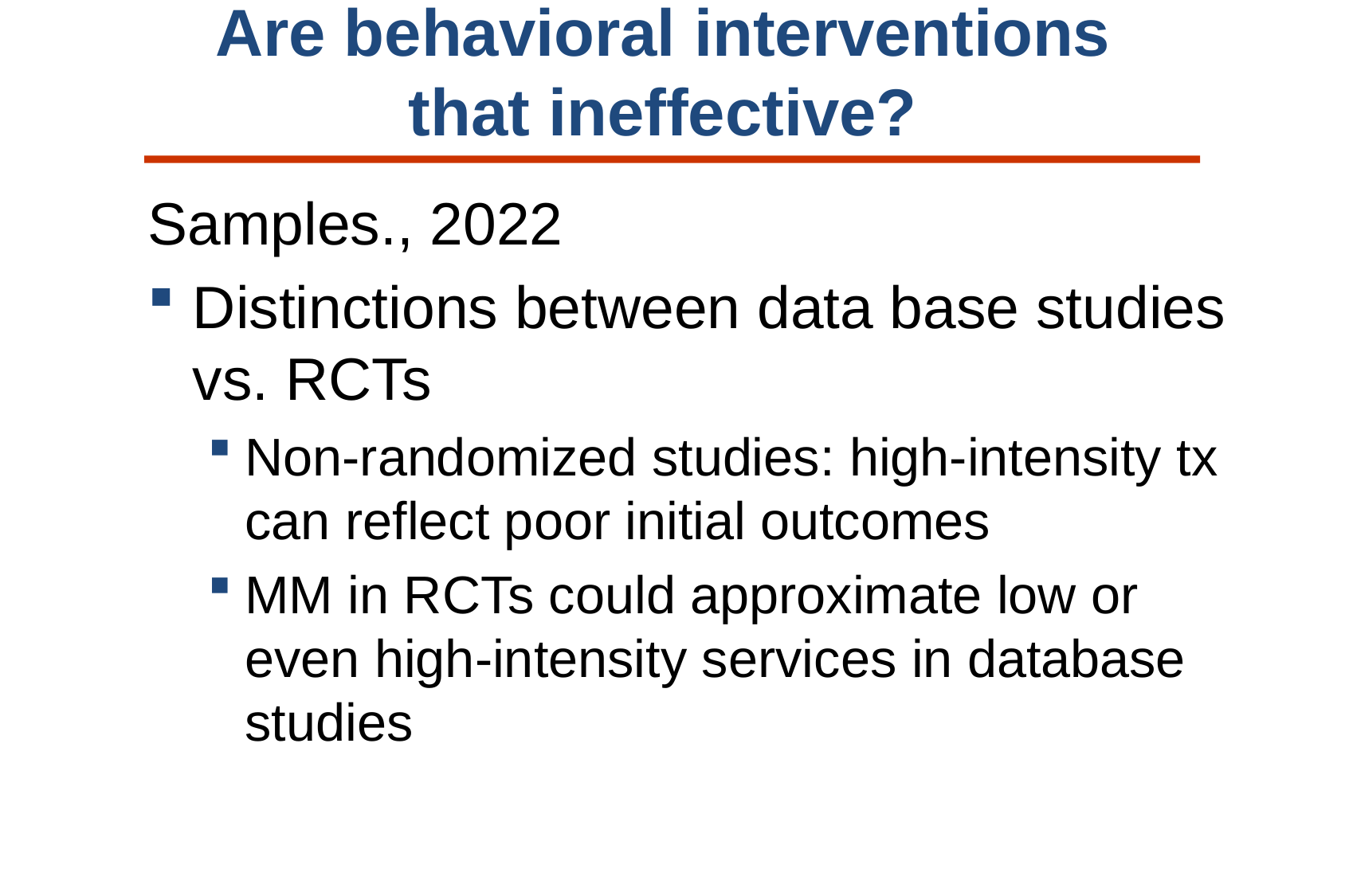

# Are behavioral interventions  that ineffective?

Samples., 2022
Distinctions between data base studies vs. RCTs
Non-randomized studies: high-intensity tx can reflect poor initial outcomes
MM in RCTs could approximate low or even high-intensity services in database studies